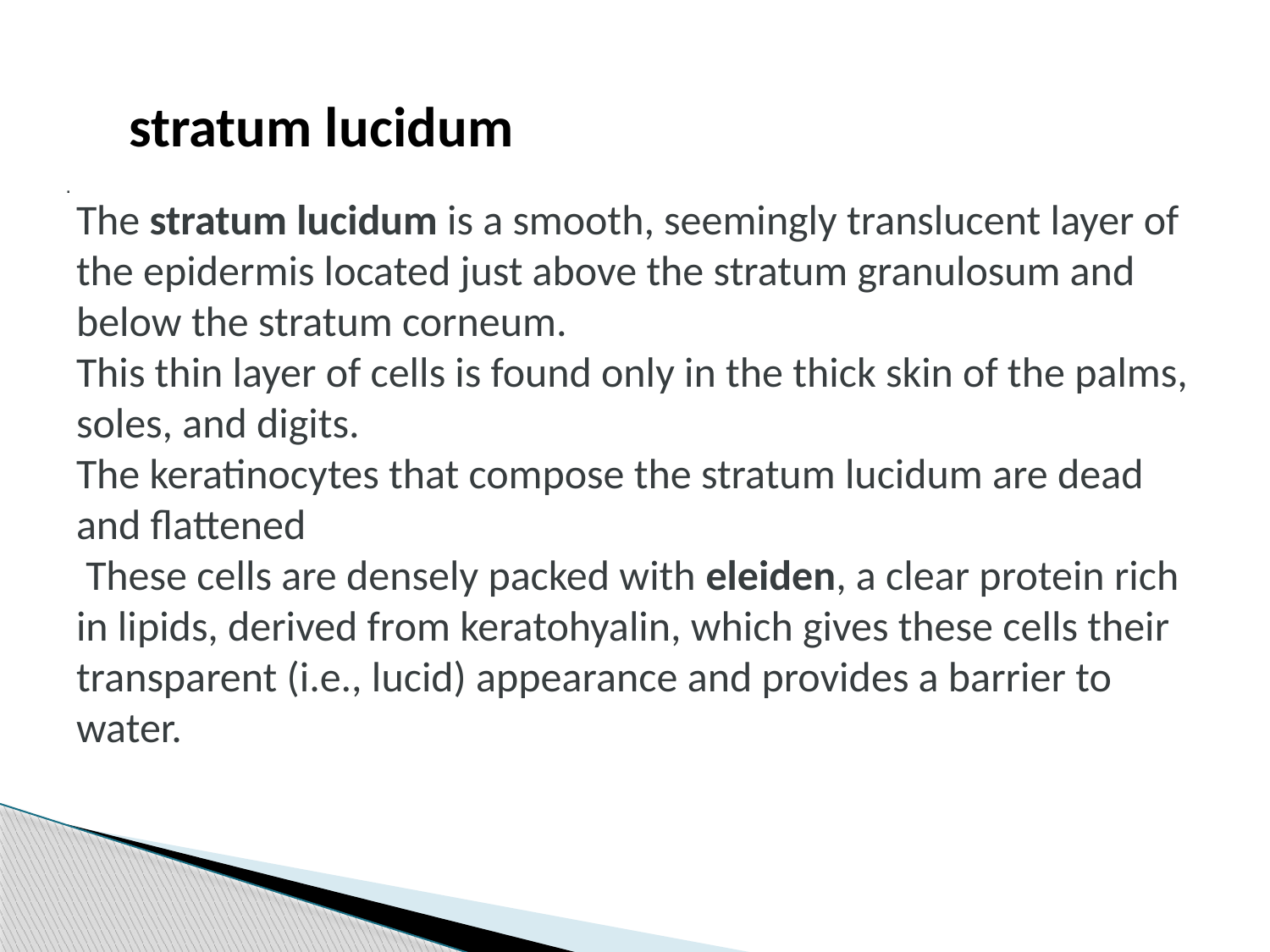

stratum lucidum
.
The stratum lucidum is a smooth, seemingly translucent layer of the epidermis located just above the stratum granulosum and below the stratum corneum.
This thin layer of cells is found only in the thick skin of the palms, soles, and digits.
The keratinocytes that compose the stratum lucidum are dead and flattened
 These cells are densely packed with eleiden, a clear protein rich in lipids, derived from keratohyalin, which gives these cells their transparent (i.e., lucid) appearance and provides a barrier to water.